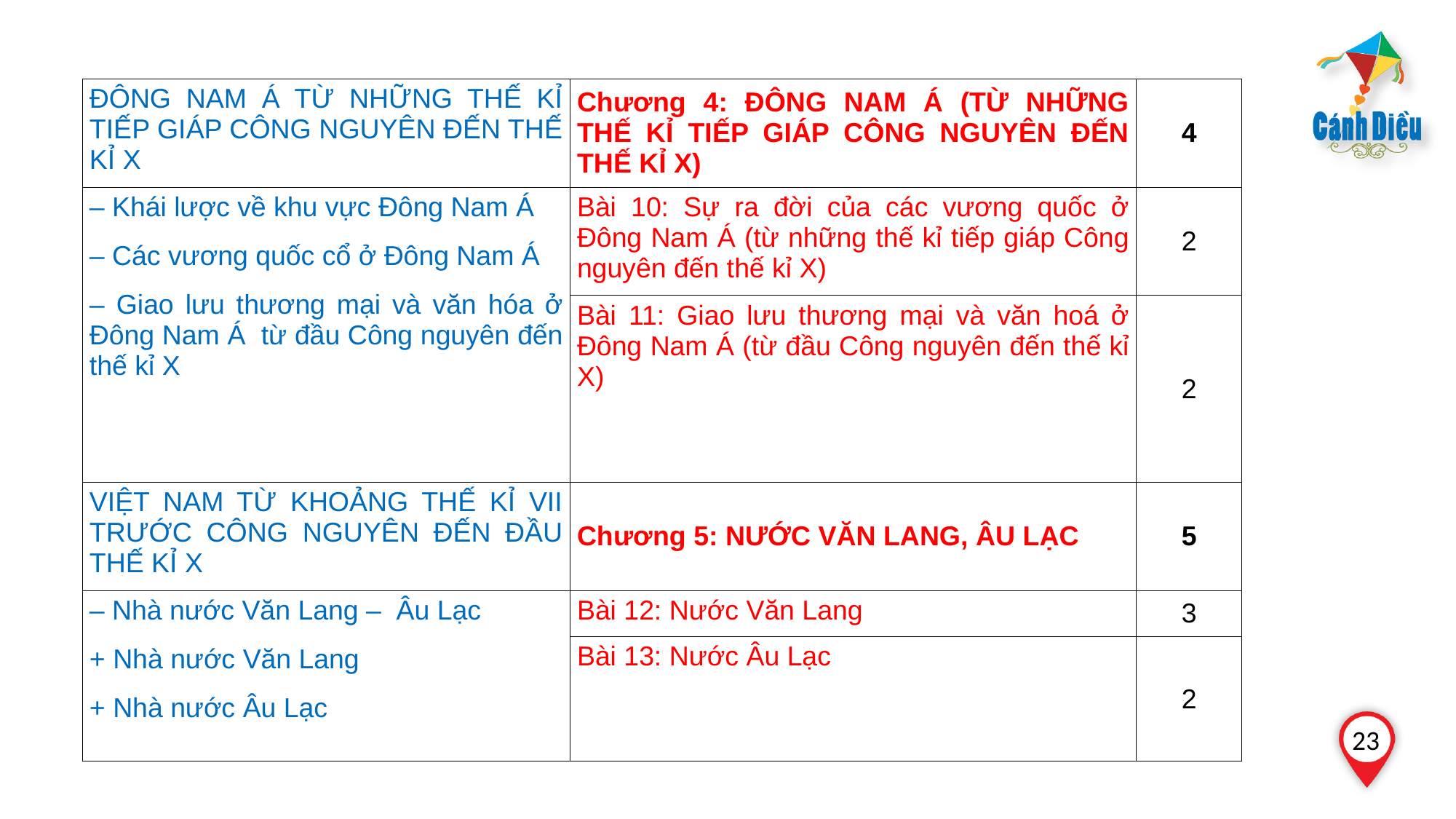

| ĐÔNG NAM Á TỪ NHỮNG THẾ KỈ TIẾP GIÁP CÔNG NGUYÊN ĐẾN THẾ KỈ X | Chương 4: ĐÔNG NAM Á (TỪ NHỮNG THẾ KỈ TIẾP GIÁP CÔNG NGUYÊN ĐẾN THẾ KỈ X) | 4 |
| --- | --- | --- |
| – Khái lược về khu vực Đông Nam Á  – Các vương quốc cổ ở Đông Nam Á  – Giao lưu thương mại và văn hóa ở Đông Nam Á  từ đầu Công nguyên đến thế kỉ X | Bài 10: Sự ra đời của các vương quốc ở Đông Nam Á (từ những thế kỉ tiếp giáp Công nguyên đến thế kỉ X) | 2 |
|  | Bài 11: Giao lưu thương mại và văn hoá ở Đông Nam Á (từ đầu Công nguyên đến thế kỉ X) | 2 |
| VIỆT NAM TỪ KHOẢNG THẾ KỈ VII TRƯỚC CÔNG NGUYÊN ĐẾN ĐẦU THẾ KỈ X | Chương 5: NƯỚC VĂN LANG, ÂU LẠC | 5 |
| – Nhà nước Văn Lang –  Âu Lạc + Nhà nước Văn Lang  + Nhà nước Âu Lạc | Bài 12: Nước Văn Lang | 3 |
|  | Bài 13: Nước Âu Lạc | 2 |
23